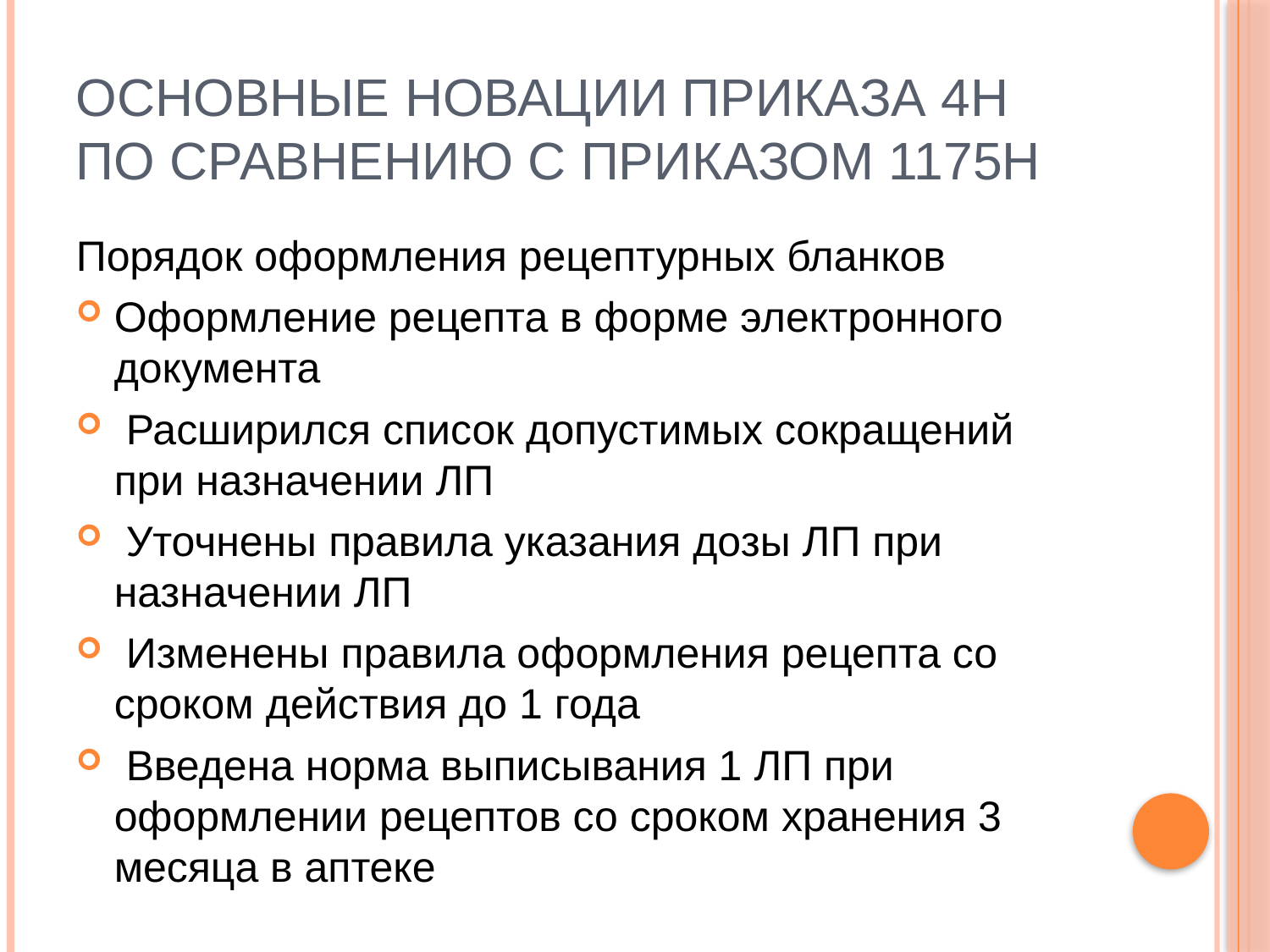

# Основные новации приказа 4н по сравнению с приказом 1175н
Порядок оформления рецептурных бланков
Оформление рецепта в форме электронного документа
 Расширился список допустимых сокращений при назначении ЛП
 Уточнены правила указания дозы ЛП при назначении ЛП
 Изменены правила оформления рецепта со сроком действия до 1 года
 Введена норма выписывания 1 ЛП при оформлении рецептов со сроком хранения 3 месяца в аптеке